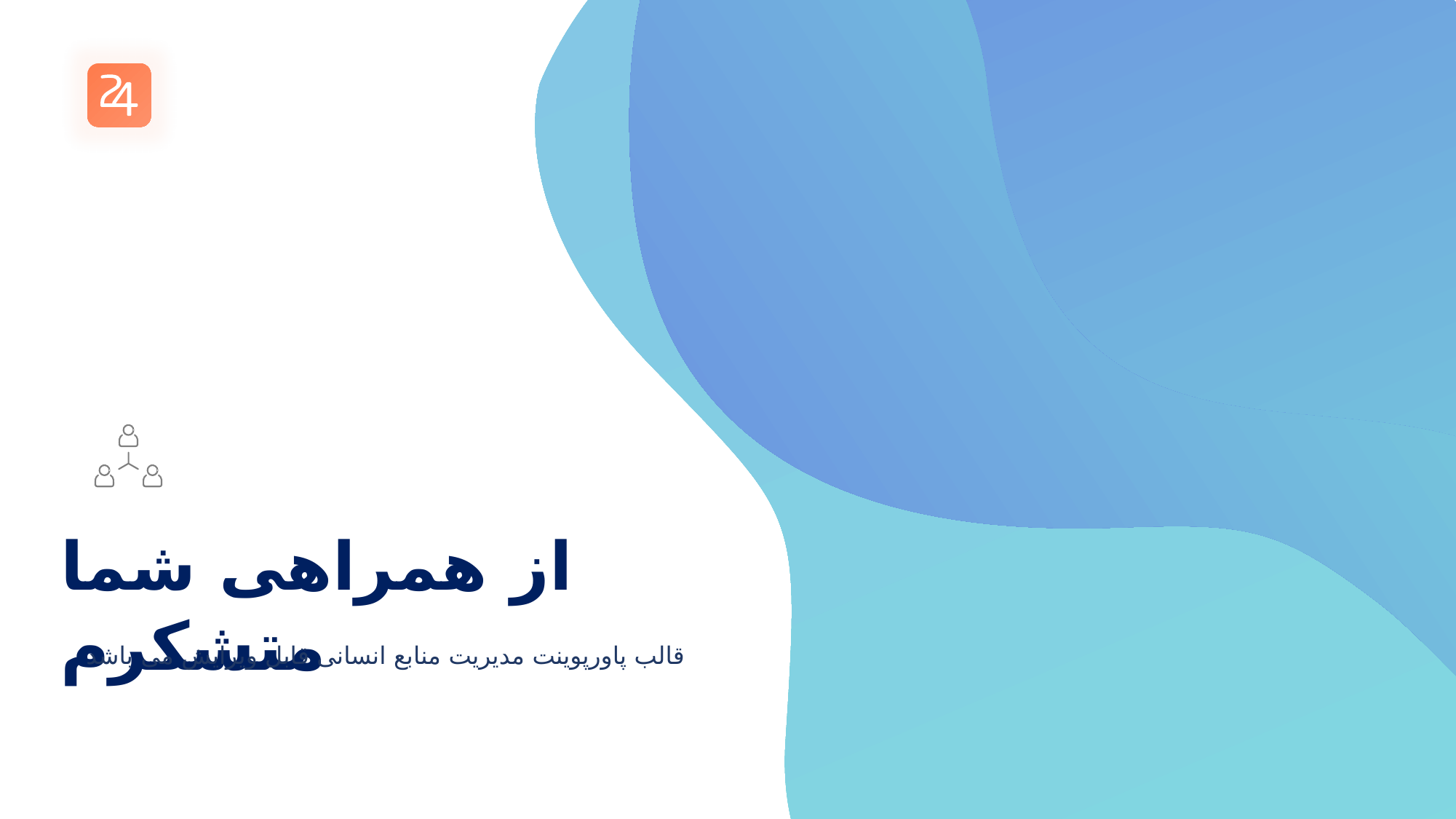

از همراهی شما متشکرم

قالب پاورپوینت مدیریت منابع انسانی قابل ویرایش می باشد